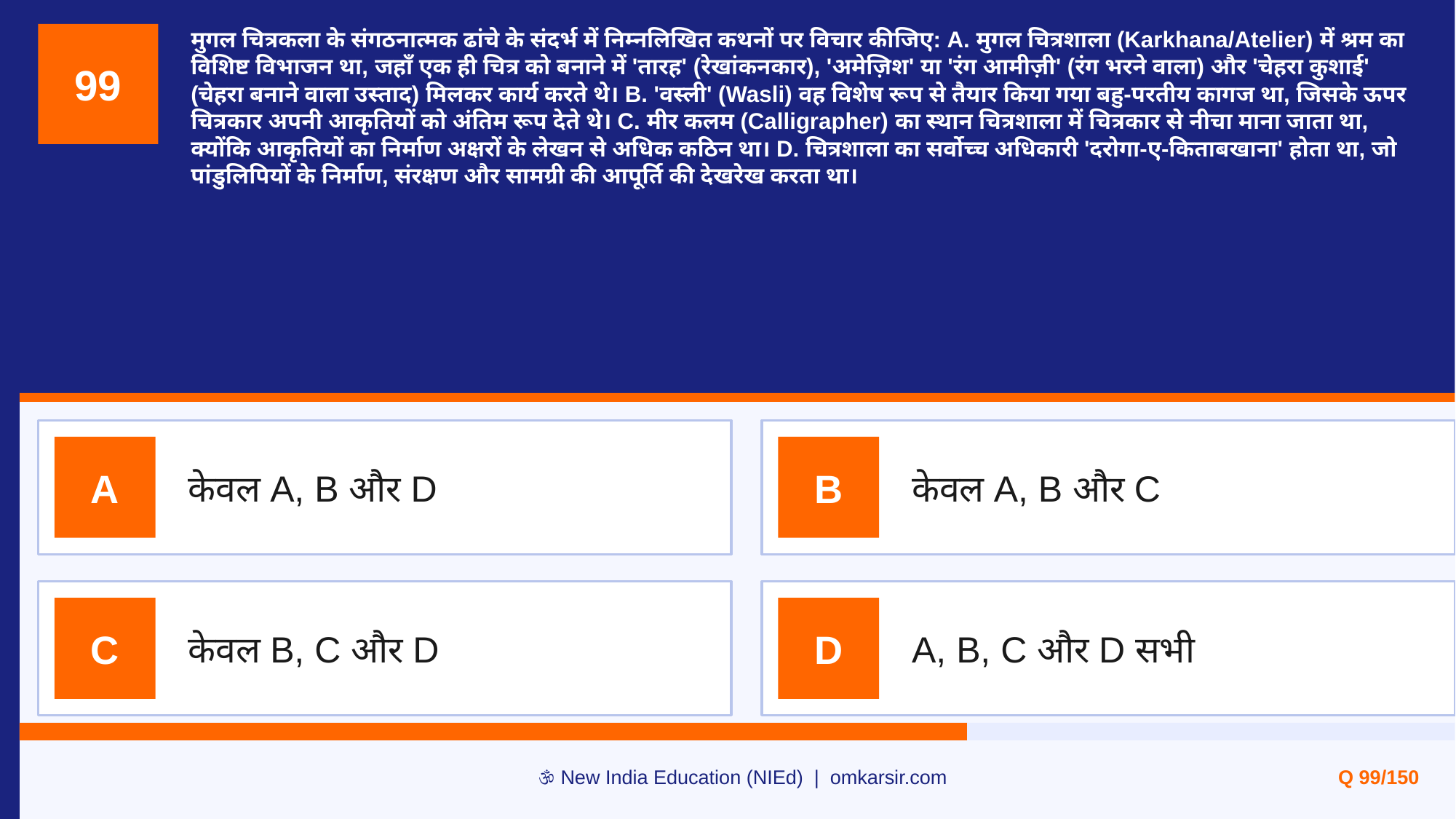

मुगल चित्रकला के संगठनात्मक ढांचे के संदर्भ में निम्नलिखित कथनों पर विचार कीजिए: A. मुगल चित्रशाला (Karkhana/Atelier) में श्रम का विशिष्ट विभाजन था, जहाँ एक ही चित्र को बनाने में 'तारह' (रेखांकनकार), 'अमेज़िश' या 'रंग आमीज़ी' (रंग भरने वाला) और 'चेहरा कुशाई' (चेहरा बनाने वाला उस्ताद) मिलकर कार्य करते थे। B. 'वस्ली' (Wasli) वह विशेष रूप से तैयार किया गया बहु-परतीय कागज था, जिसके ऊपर चित्रकार अपनी आकृतियों को अंतिम रूप देते थे। C. मीर कलम (Calligrapher) का स्थान चित्रशाला में चित्रकार से नीचा माना जाता था, क्योंकि आकृतियों का निर्माण अक्षरों के लेखन से अधिक कठिन था। D. चित्रशाला का सर्वोच्च अधिकारी 'दरोगा-ए-किताबखाना' होता था, जो पांडुलिपियों के निर्माण, संरक्षण और सामग्री की आपूर्ति की देखरेख करता था।
99

केवल A, B और D
केवल A, B और C
A
B

केवल B, C और D
A, B, C और D सभी
C
D

🕉️ New India Education (NIEd)  |  omkarsir.com
Q 99/150